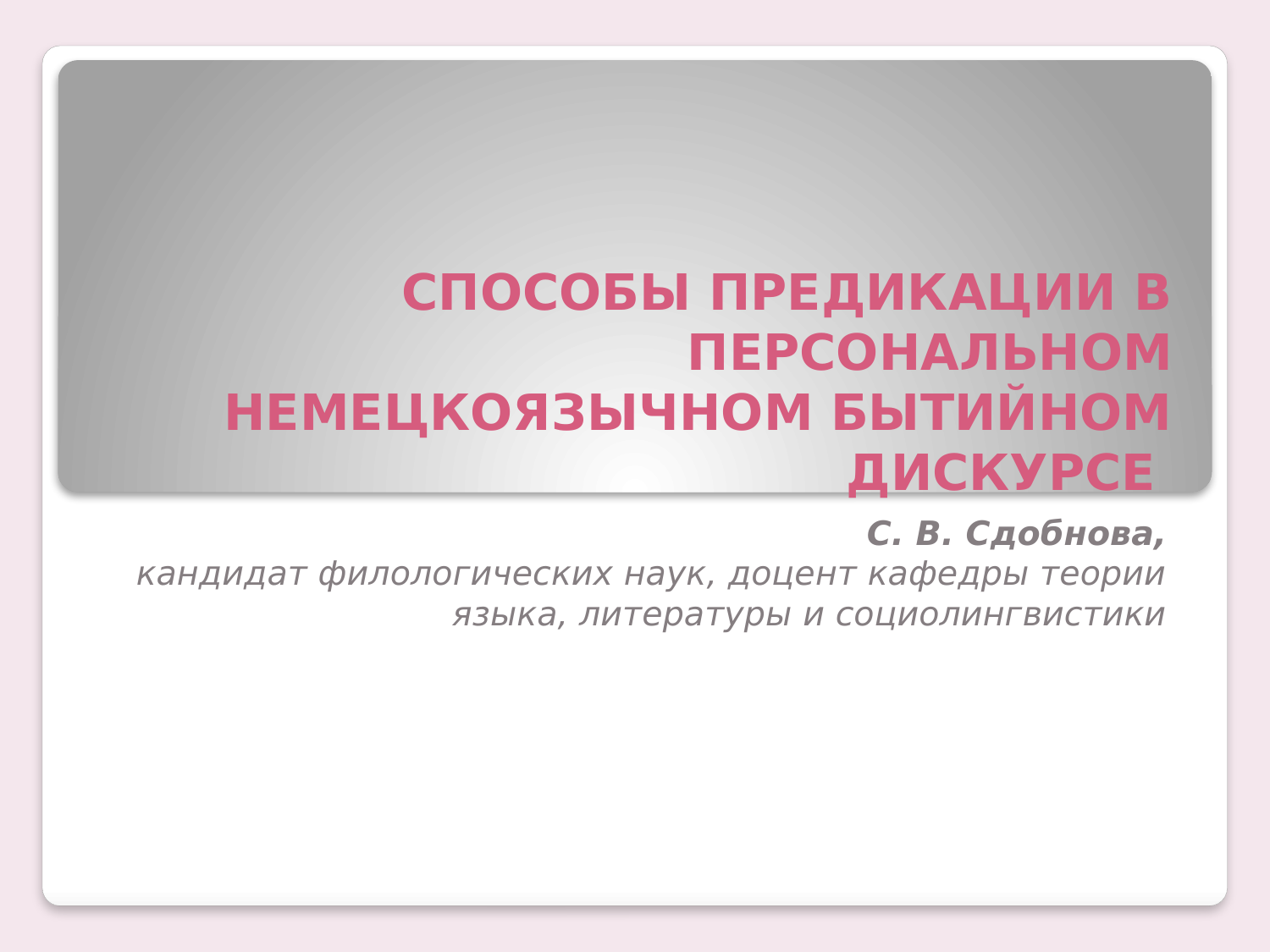

# СПОСОБЫ ПРЕДИКАЦИИ В ПЕРСОНАЛЬНОМ НЕМЕЦКОЯЗЫЧНОМ БЫТИЙНОМ ДИСКУРСЕ
С. В. Сдобнова,
кандидат филологических наук, доцент кафедры теории языка, литературы и социолингвистики